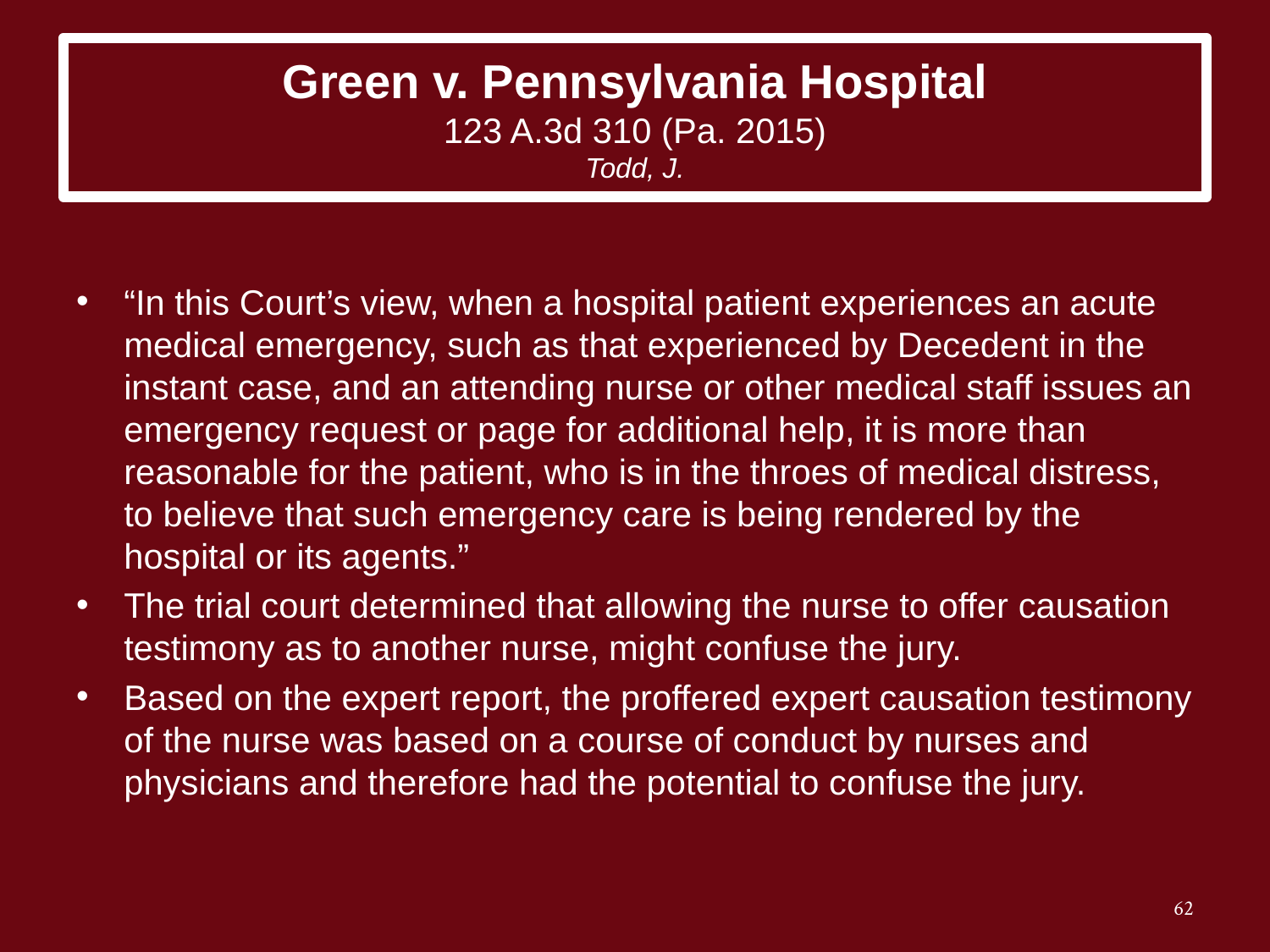

# Green v. Pennsylvania Hospital 123 A.3d 310 (Pa. 2015) Todd, J.
“In this Court’s view, when a hospital patient experiences an acute medical emergency, such as that experienced by Decedent in the instant case, and an attending nurse or other medical staff issues an emergency request or page for additional help, it is more than reasonable for the patient, who is in the throes of medical distress, to believe that such emergency care is being rendered by the hospital or its agents.”
The trial court determined that allowing the nurse to offer causation testimony as to another nurse, might confuse the jury.
Based on the expert report, the proffered expert causation testimony of the nurse was based on a course of conduct by nurses and physicians and therefore had the potential to confuse the jury.
62